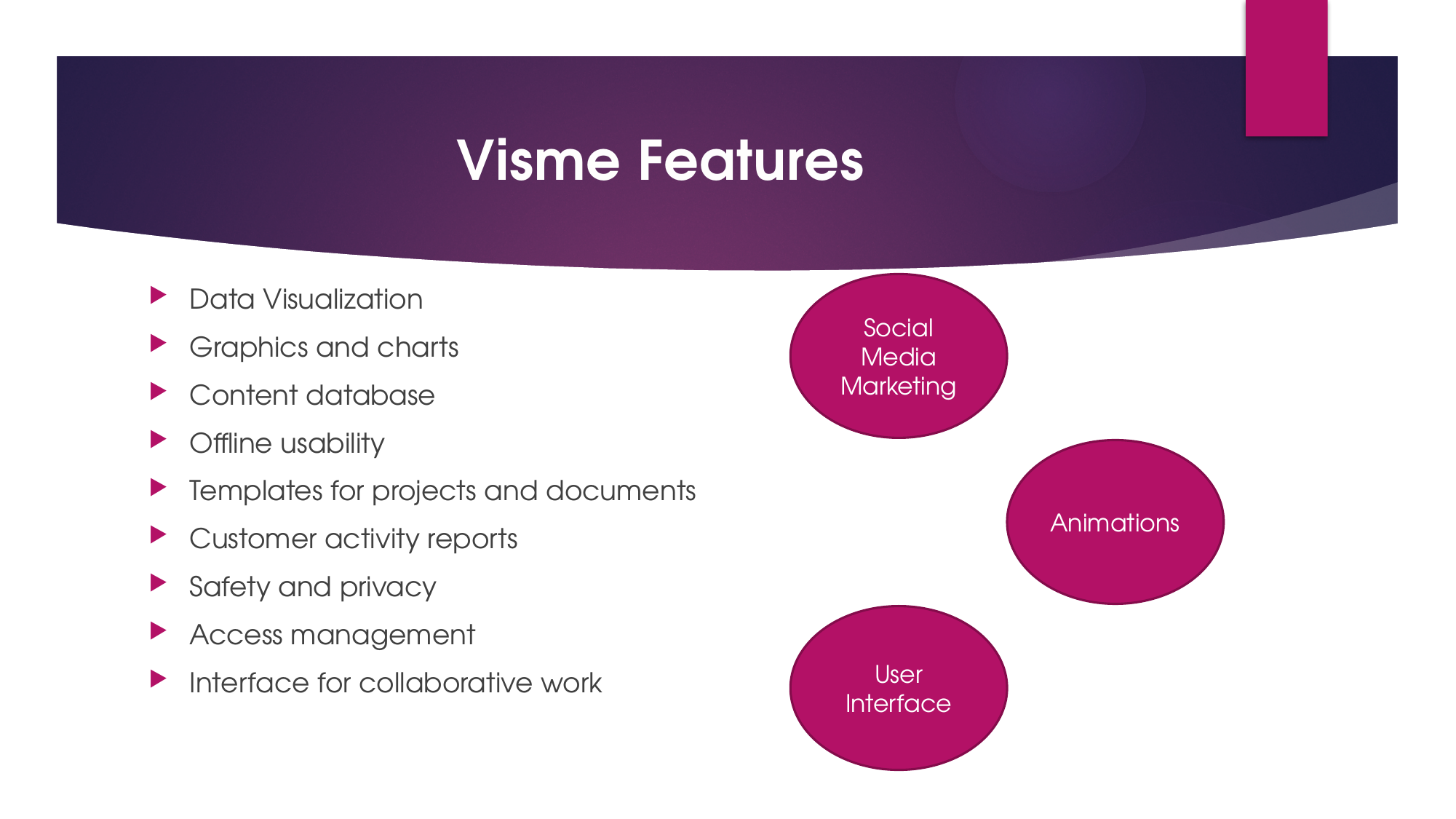

# Visme Features
Social Media Marketing
Data Visualization
Graphics and charts
Content database
Offline usability
Templates for projects and documents
Customer activity reports
Safety and privacy
Access management
Interface for collaborative work
Animations
User Interface